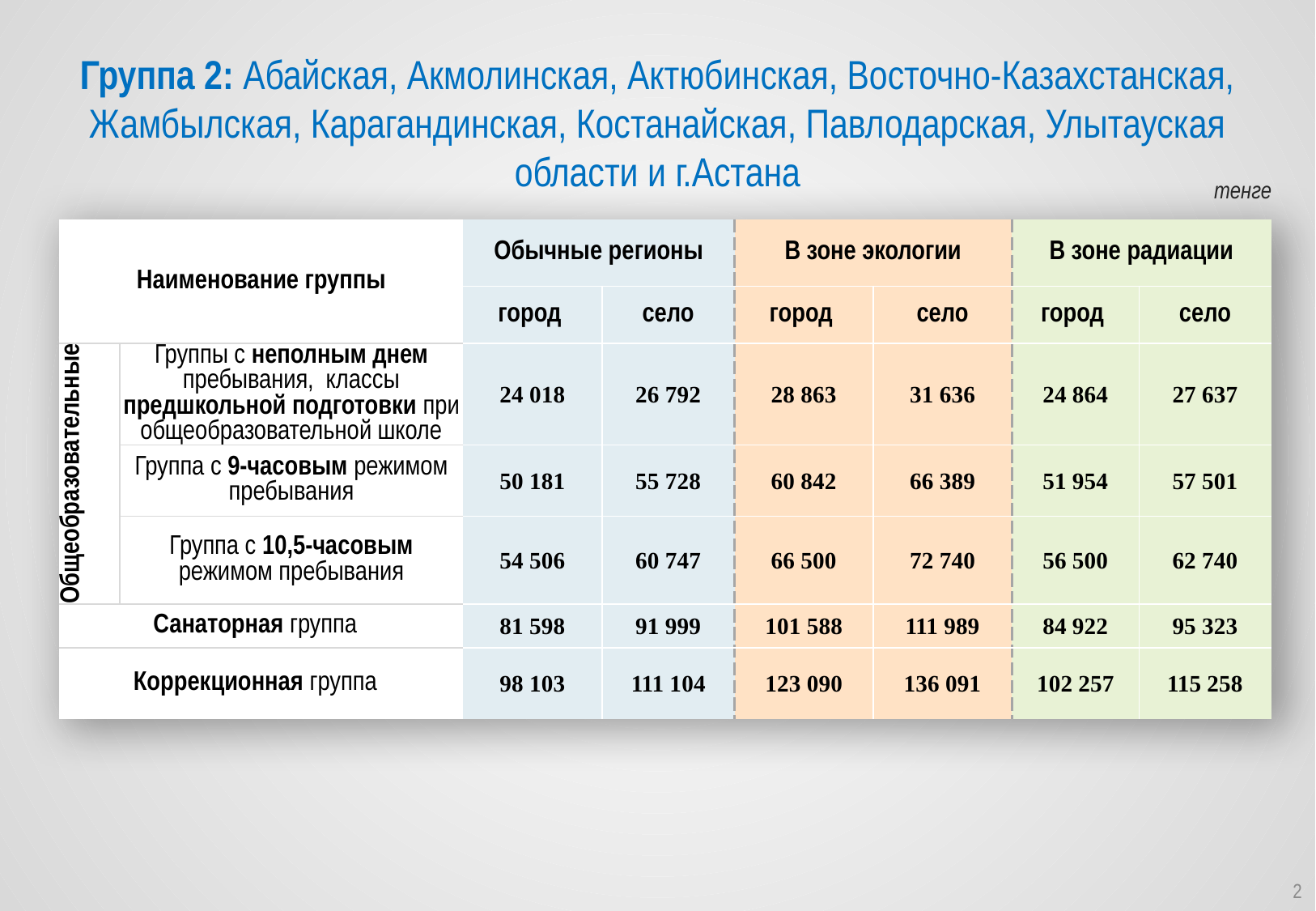

Группа 2: Абайская, Акмолинская, Актюбинская, Восточно-Казахстанская, Жамбылская, Карагандинская, Костанайская, Павлодарская, Улытауская области и г.Астана
тенге
| Наименование группы |  | Обычные регионы |  | В зоне экологии |  | В зоне радиации |  |
| --- | --- | --- | --- | --- | --- | --- | --- |
|  |  | город | село | город | село | город | село |
| Общеобразовательные | Группы с неполным днем пребывания, классы предшкольной подготовки при общеобразовательной школе | 24 018 | 26 792 | 28 863 | 31 636 | 24 864 | 27 637 |
|  | Группа с 9-часовым режимом пребывания | 50 181 | 55 728 | 60 842 | 66 389 | 51 954 | 57 501 |
|  | Группа с 10,5-часовым режимом пребывания | 54 506 | 60 747 | 66 500 | 72 740 | 56 500 | 62 740 |
| Санаторная группа |  | 81 598 | 91 999 | 101 588 | 111 989 | 84 922 | 95 323 |
| Коррекционная группа |  | 98 103 | 111 104 | 123 090 | 136 091 | 102 257 | 115 258 |
2